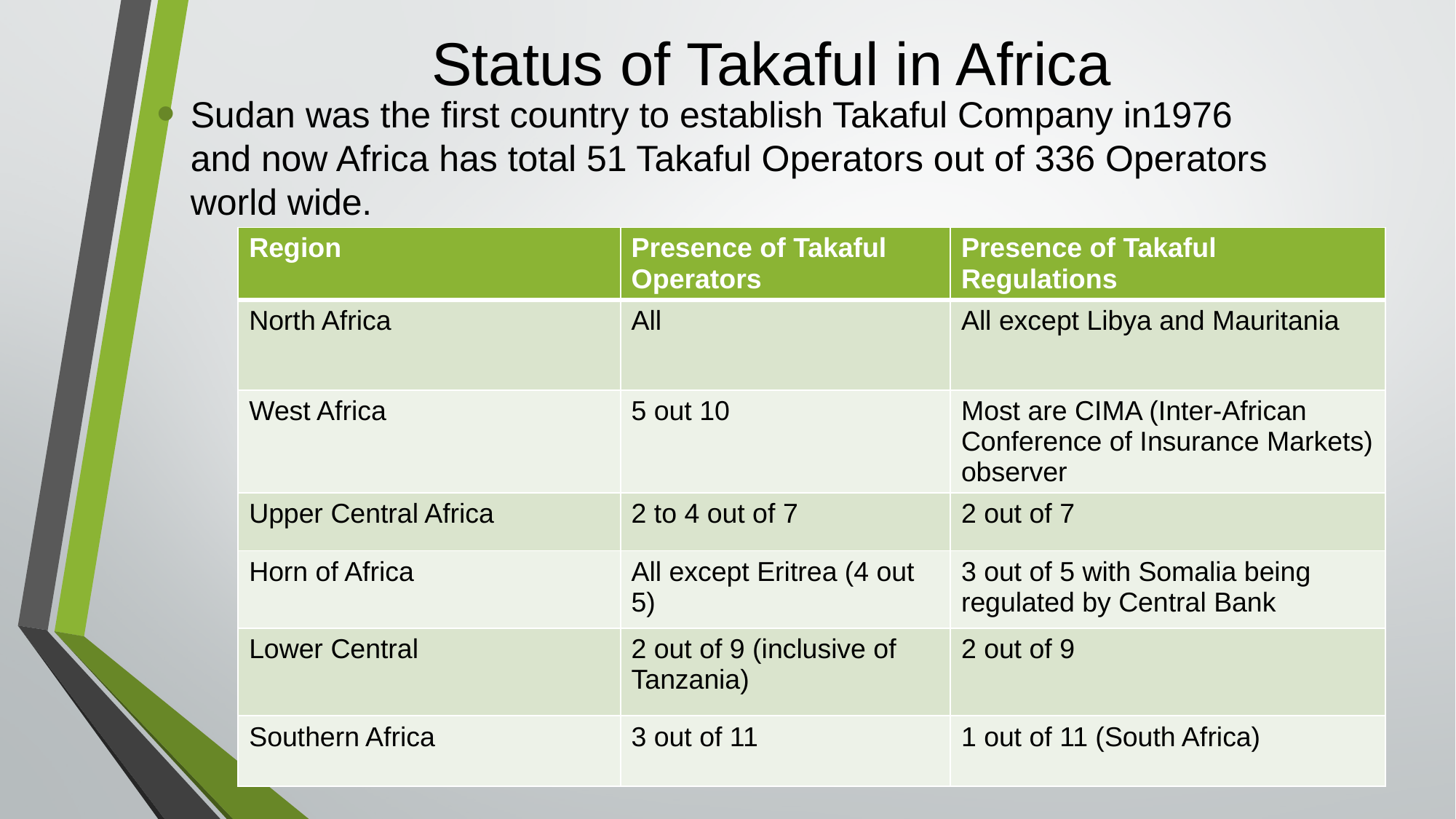

# Status of Takaful in Africa
Sudan was the first country to establish Takaful Company in1976 and now Africa has total 51 Takaful Operators out of 336 Operators world wide.

| Region | Presence of Takaful Operators | Presence of Takaful Regulations |
| --- | --- | --- |
| North Africa | All | All except Libya and Mauritania |
| West Africa | 5 out 10 | Most are CIMA (Inter-African Conference of Insurance Markets) observer |
| Upper Central Africa | 2 to 4 out of 7 | 2 out of 7 |
| Horn of Africa | All except Eritrea (4 out 5) | 3 out of 5 with Somalia being regulated by Central Bank |
| Lower Central | 2 out of 9 (inclusive of Tanzania) | 2 out of 9 |
| Southern Africa | 3 out of 11 | 1 out of 11 (South Africa) |